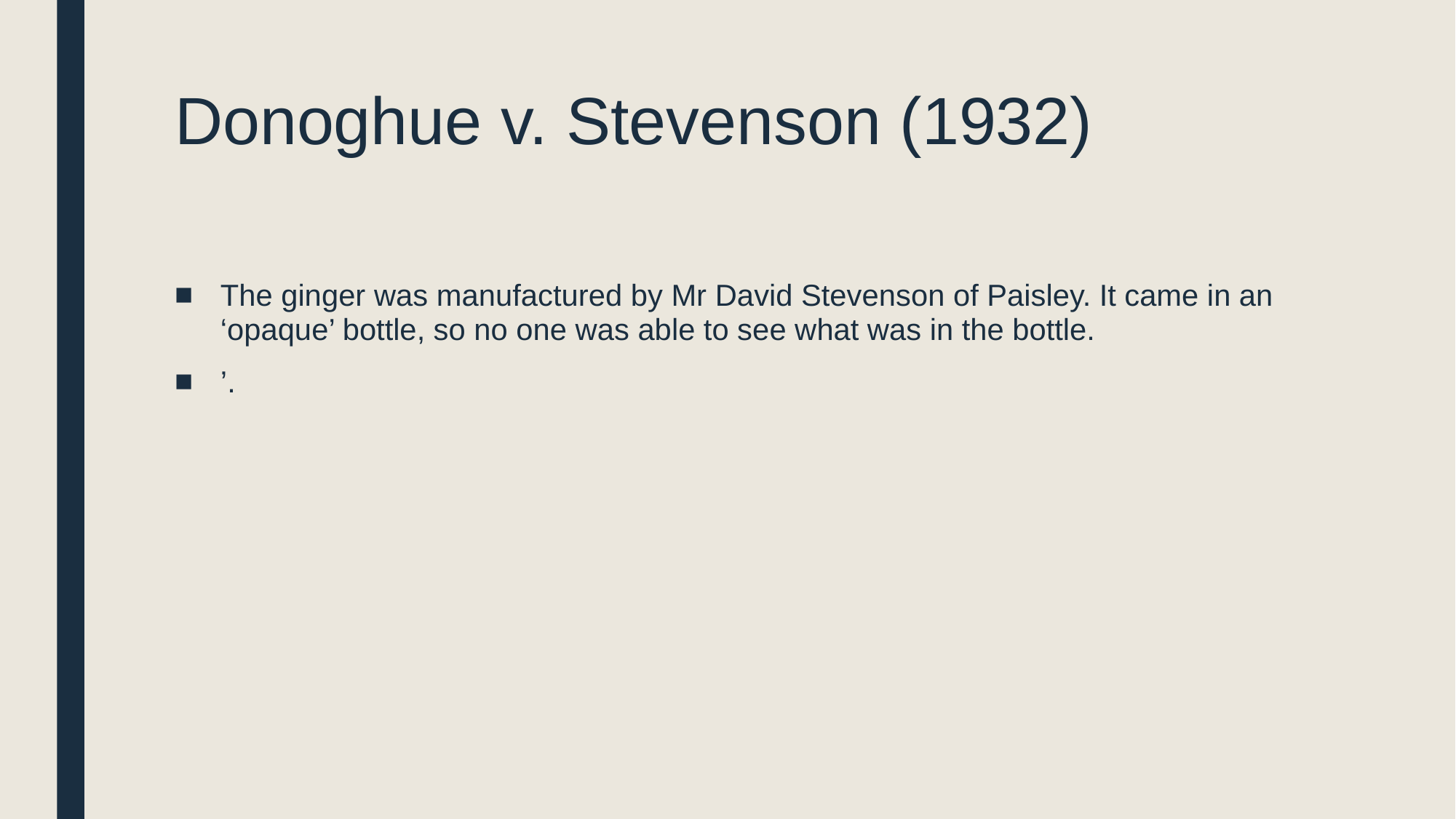

# Donoghue v. Stevenson (1932)
The ginger was manufactured by Mr David Stevenson of Paisley. It came in an ‘opaque’ bottle, so no one was able to see what was in the bottle.
’.